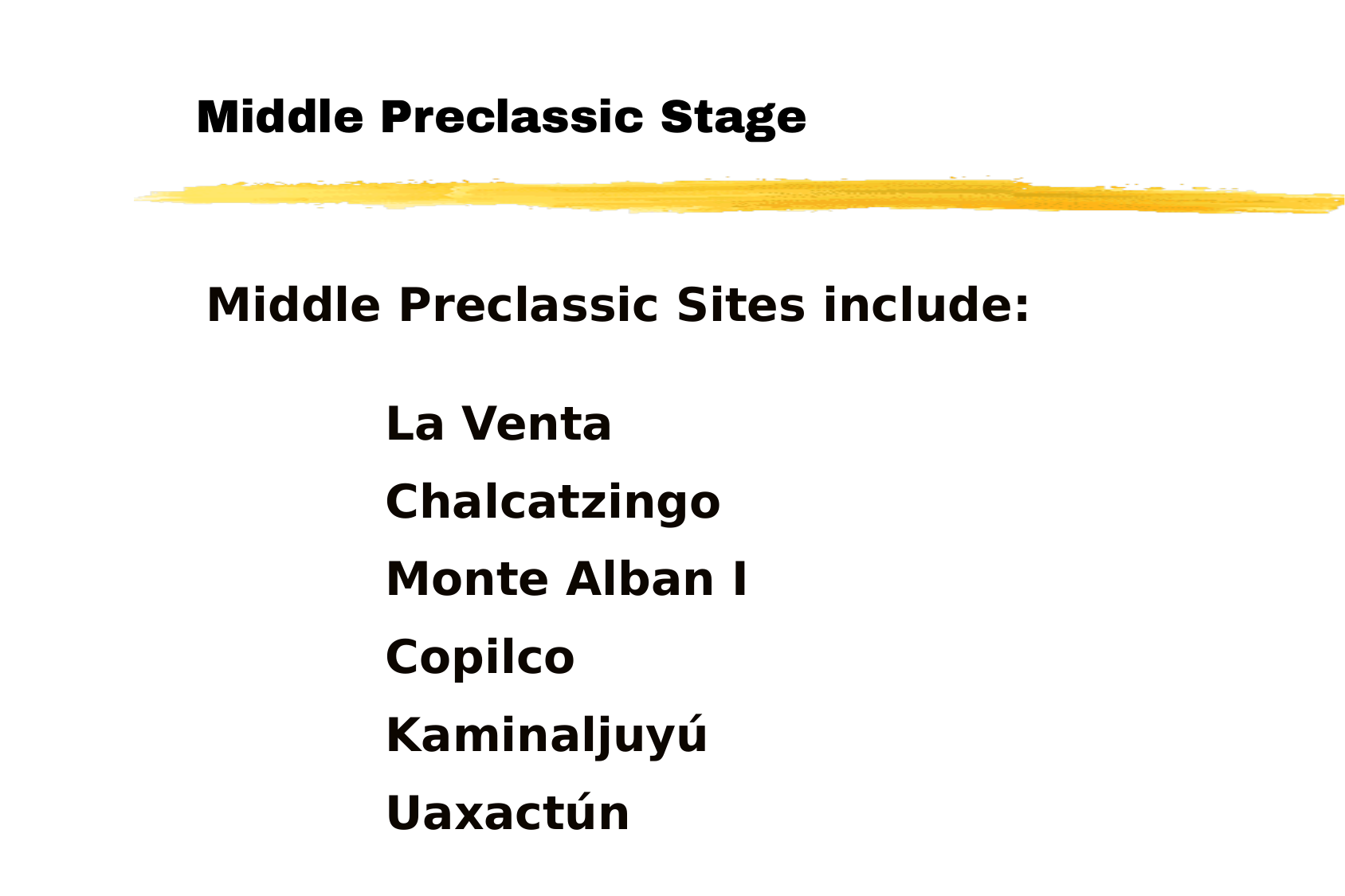

Middle Preclassic Stage
Middle Preclassic Sites include:
La Venta
Chalcatzingo
Monte Alban I
Copilco
Kaminaljuyú
Uaxactún